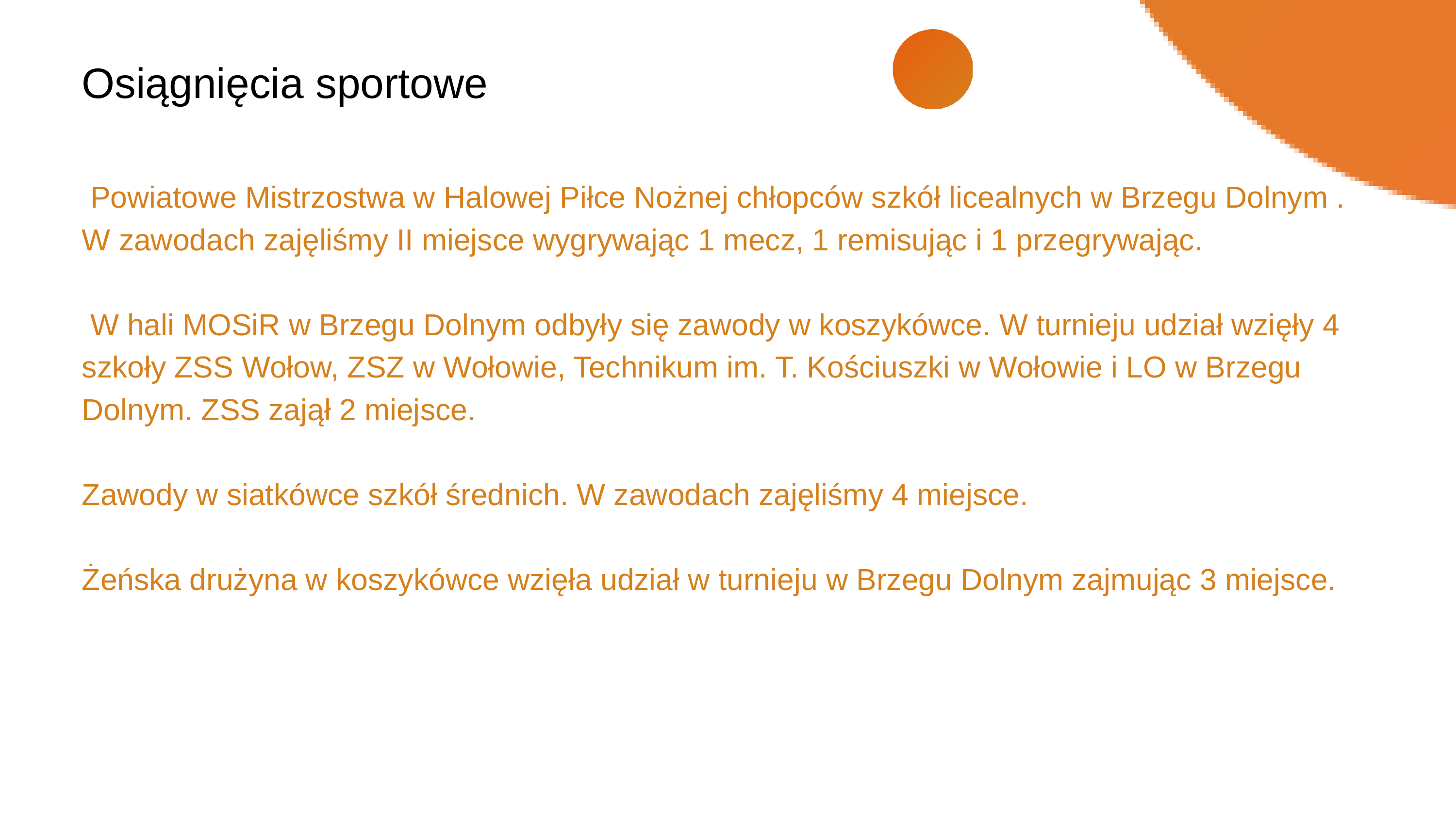

Osiągnięcia sportowe
 Powiatowe Mistrzostwa w Halowej Piłce Nożnej chłopców szkół licealnych w Brzegu Dolnym .
W zawodach zajęliśmy II miejsce wygrywając 1 mecz, 1 remisując i 1 przegrywając.

 W hali MOSiR w Brzegu Dolnym odbyły się zawody w koszykówce. W turnieju udział wzięły 4 szkoły ZSS Wołow, ZSZ w Wołowie, Technikum im. T. Kościuszki w Wołowie i LO w Brzegu Dolnym. ZSS zajął 2 miejsce.

Zawody w siatkówce szkół średnich. W zawodach zajęliśmy 4 miejsce.

Żeńska drużyna w koszykówce wzięła udział w turnieju w Brzegu Dolnym zajmując 3 miejsce.